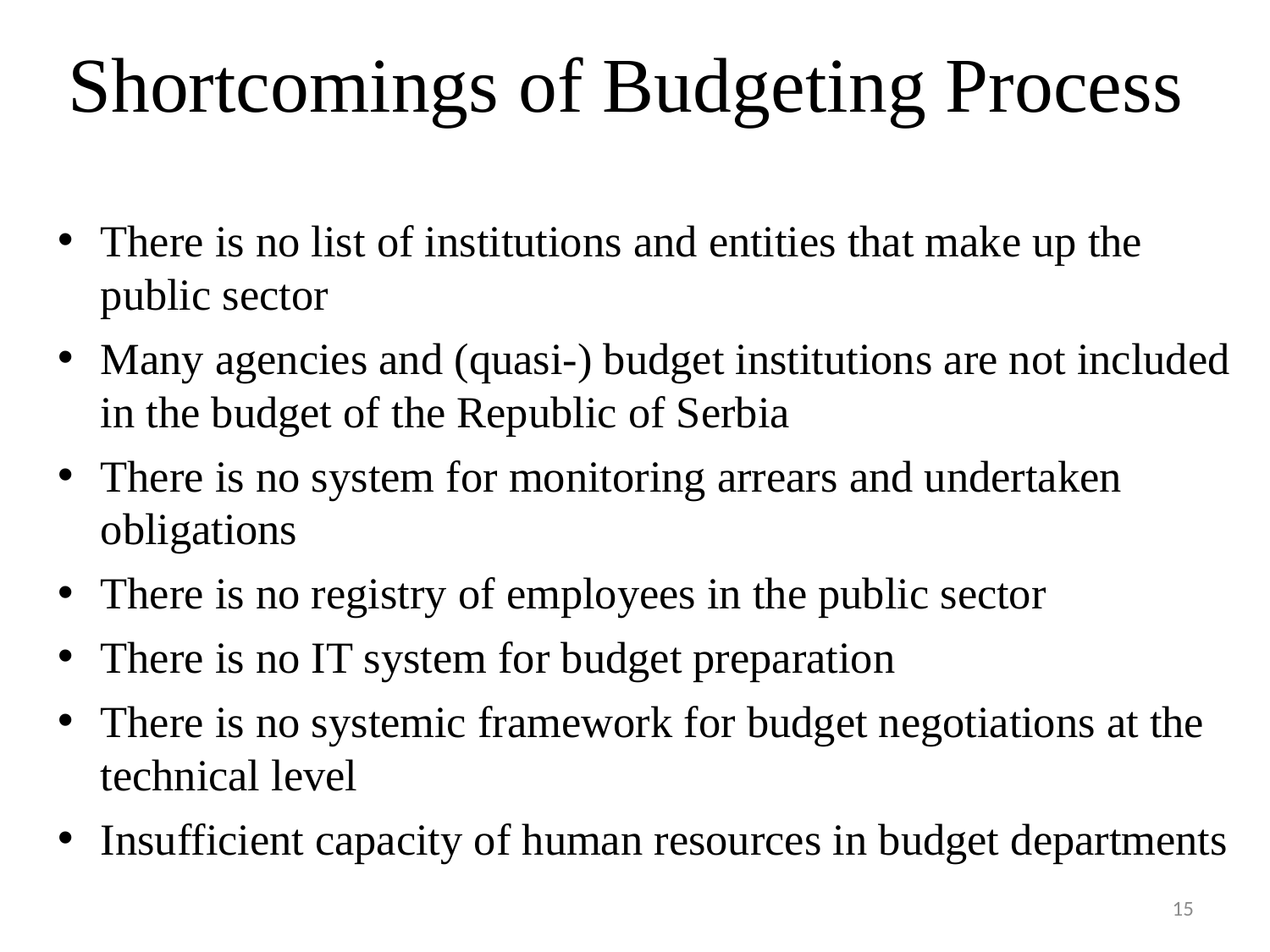

# Shortcomings of Budgeting Process
There is no list of institutions and entities that make up the public sector
Many agencies and (quasi-) budget institutions are not included in the budget of the Republic of Serbia
There is no system for monitoring arrears and undertaken obligations
There is no registry of employees in the public sector
There is no IT system for budget preparation
There is no systemic framework for budget negotiations at the technical level
Insufficient capacity of human resources in budget departments

15